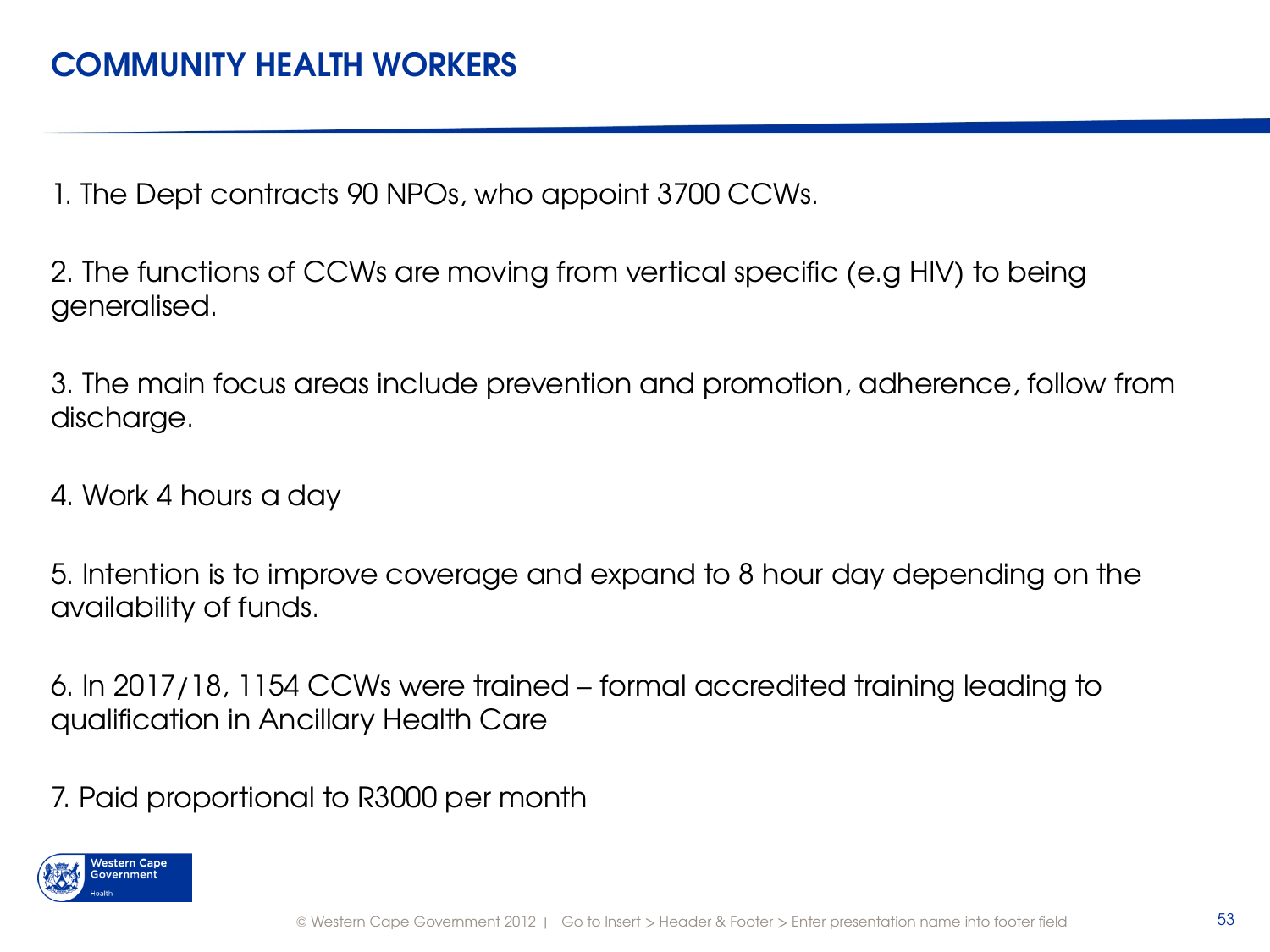

# COMMUNITY HEALTH WORKERS
1. The Dept contracts 90 NPOs, who appoint 3700 CCWs.

2. The functions of CCWs are moving from vertical specific (e.g HIV) to being generalised.

3. The main focus areas include prevention and promotion, adherence, follow from discharge.

4. Work 4 hours a day

5. Intention is to improve coverage and expand to 8 hour day depending on the availability of funds.

6. In 2017/18, 1154 CCWs were trained – formal accredited training leading to qualification in Ancillary Health Care

7. Paid proportional to R3000 per month

Go to Insert > Header & Footer > Enter presentation name into footer field
53